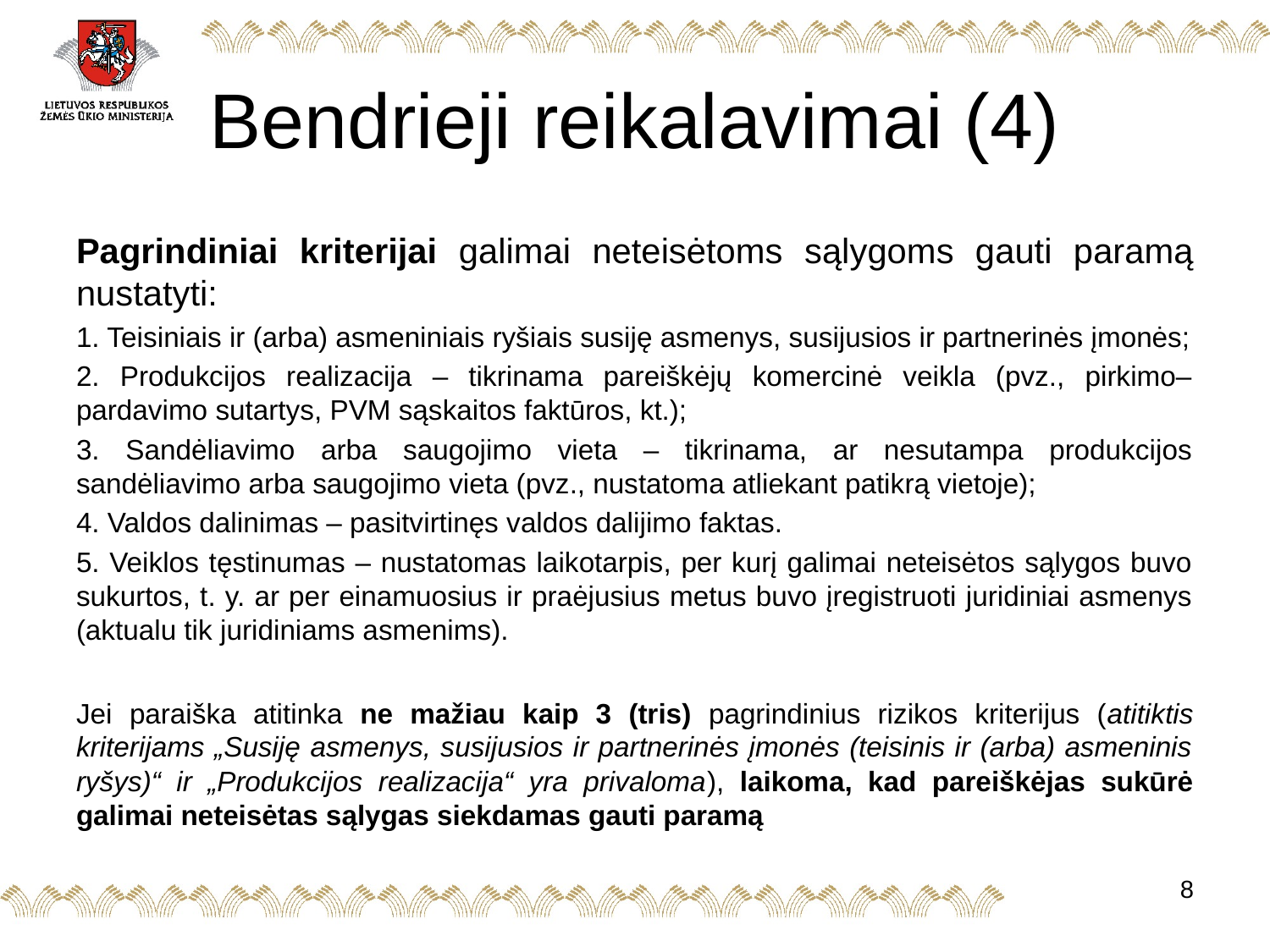

# Bendrieji reikalavimai (4)
Pagrindiniai kriterijai galimai neteisėtoms sąlygoms gauti paramą nustatyti:
1. Teisiniais ir (arba) asmeniniais ryšiais susiję asmenys, susijusios ir partnerinės įmonės;
2. Produkcijos realizacija – tikrinama pareiškėjų komercinė veikla (pvz., pirkimo–pardavimo sutartys, PVM sąskaitos faktūros, kt.);
3. Sandėliavimo arba saugojimo vieta – tikrinama, ar nesutampa produkcijos sandėliavimo arba saugojimo vieta (pvz., nustatoma atliekant patikrą vietoje);
4. Valdos dalinimas – pasitvirtinęs valdos dalijimo faktas.
5. Veiklos tęstinumas – nustatomas laikotarpis, per kurį galimai neteisėtos sąlygos buvo sukurtos, t. y. ar per einamuosius ir praėjusius metus buvo įregistruoti juridiniai asmenys (aktualu tik juridiniams asmenims).

Jei paraiška atitinka ne mažiau kaip 3 (tris) pagrindinius rizikos kriterijus (atitiktis kriterijams „Susiję asmenys, susijusios ir partnerinės įmonės (teisinis ir (arba) asmeninis ryšys)“ ir „Produkcijos realizacija“ yra privaloma), laikoma, kad pareiškėjas sukūrė galimai neteisėtas sąlygas siekdamas gauti paramą
8